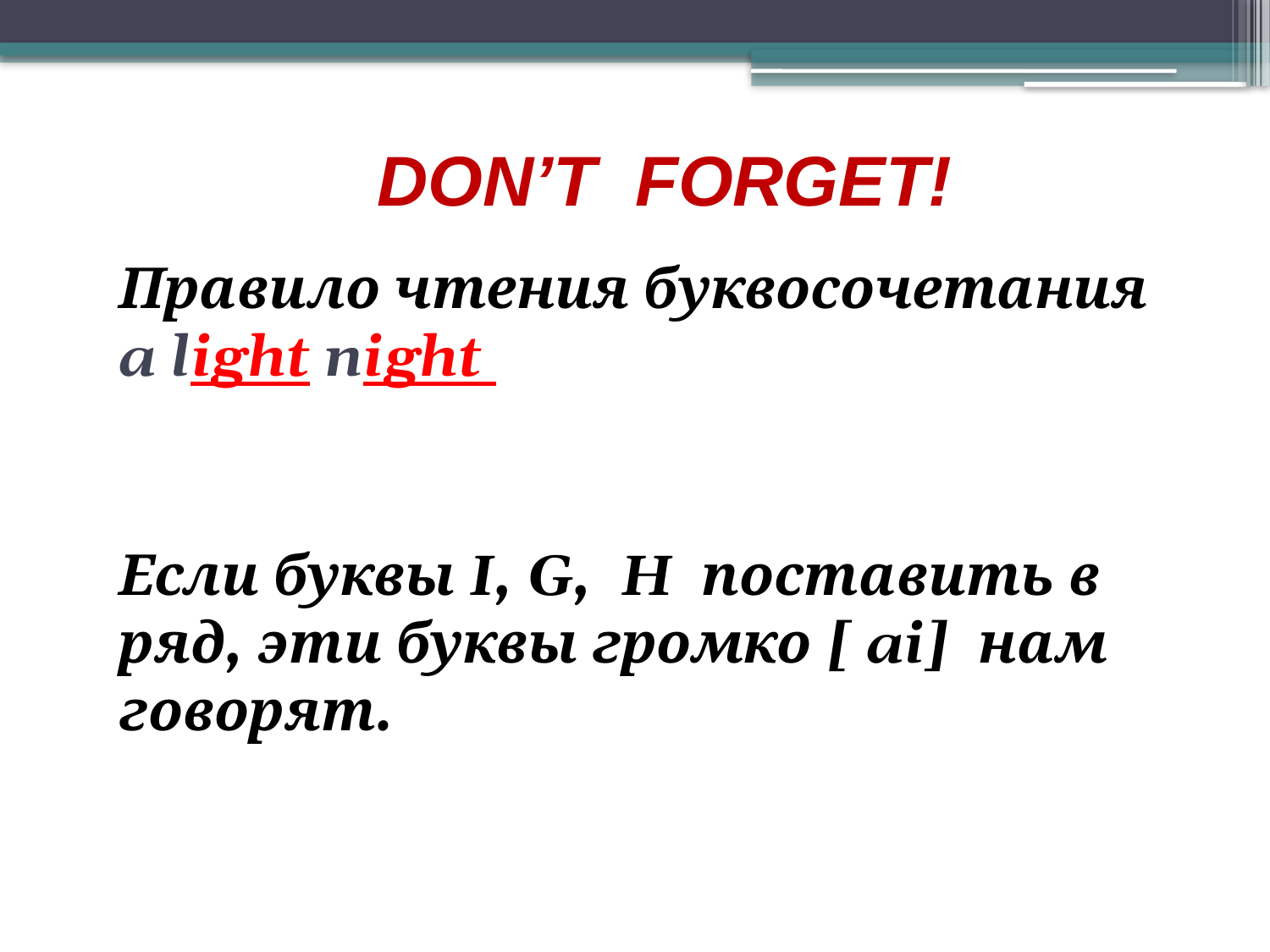

# DON’T  FORGET!
Правило чтения буквосочетания a light night

Если буквы I, G,  H  поставить в ряд, эти буквы громко [ ai]  нам говорят.